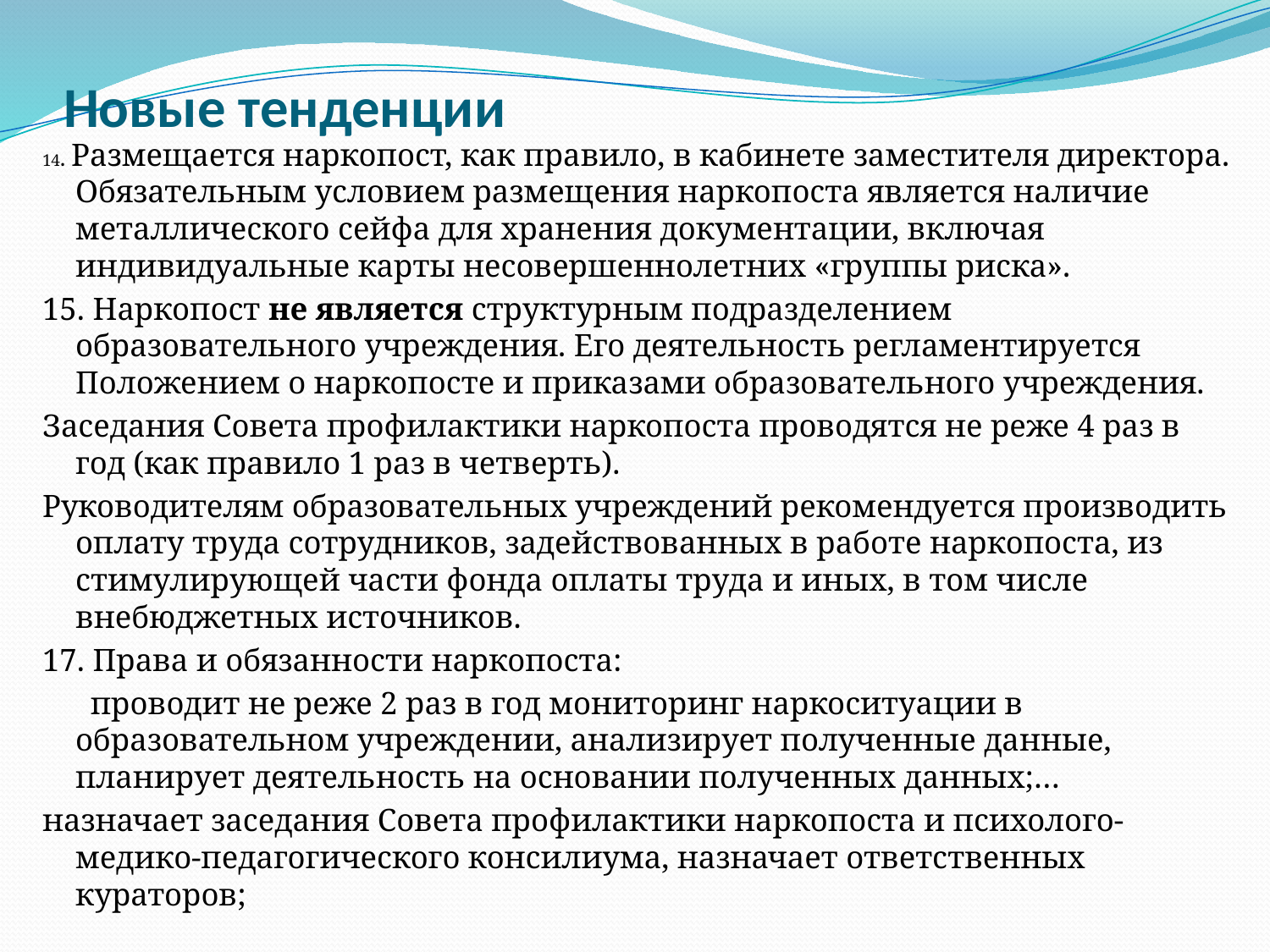

# Новые тенденции
14. Размещается наркопост, как правило, в кабинете заместителя директора. Обязательным условием размещения наркопоста является наличие металлического сейфа для хранения документации, включая индивидуальные карты несовершеннолетних «группы риска».
15. Наркопост не является структурным подразделением образовательного учреждения. Его деятельность регламентируется Положением о наркопосте и приказами образовательного учреждения.
Заседания Совета профилактики наркопоста проводятся не реже 4 раз в год (как правило 1 раз в четверть).
Руководителям образовательных учреждений рекомендуется производить оплату труда сотрудников, задействованных в работе наркопоста, из стимулирующей части фонда оплаты труда и иных, в том числе внебюджетных источников.
17. Права и обязанности наркопоста:
      проводит не реже 2 раз в год мониторинг наркоситуации в образовательном учреждении, анализирует полученные данные, планирует деятельность на основании полученных данных;…
назначает заседания Совета профилактики наркопоста и психолого-медико-педагогического консилиума, назначает ответственных кураторов;